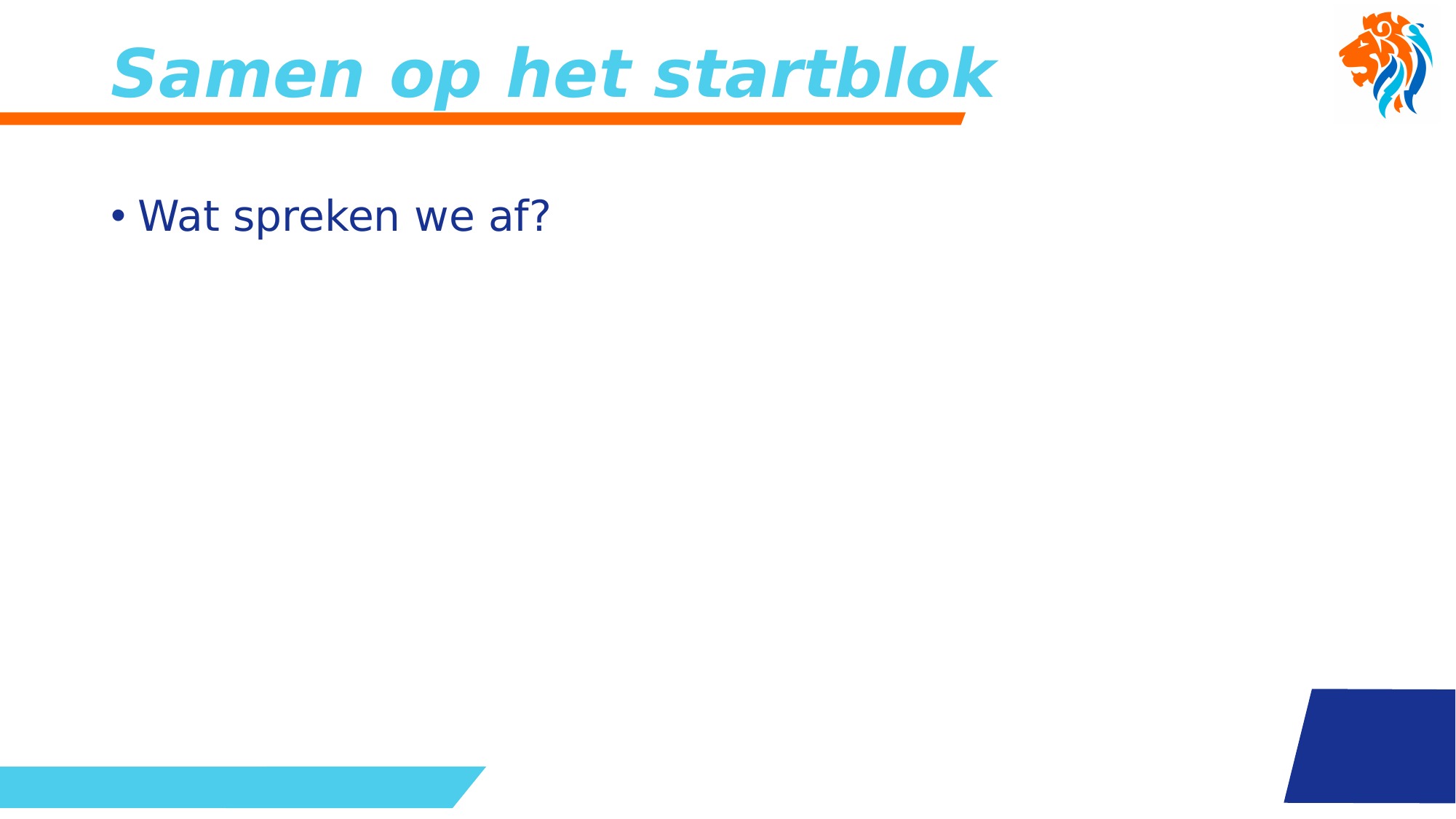

# Samen op het startblok
Wat spreken we af?